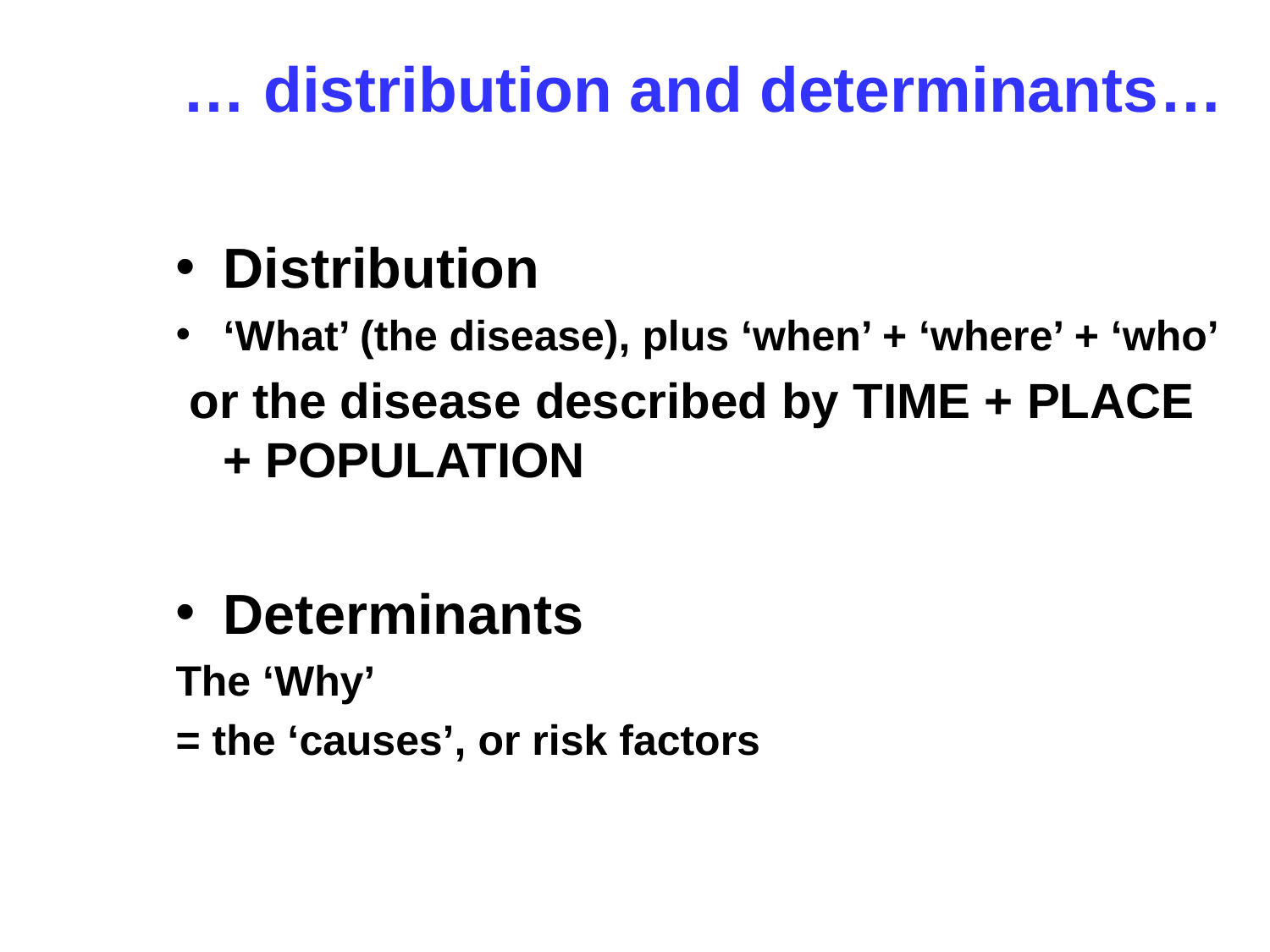

# … distribution and determinants…
Distribution
‘What’ (the disease), plus ‘when’ + ‘where’ + ‘who’
 or the disease described by TIME + PLACE + POPULATION

Determinants
The ‘Why’
= the ‘causes’, or risk factors